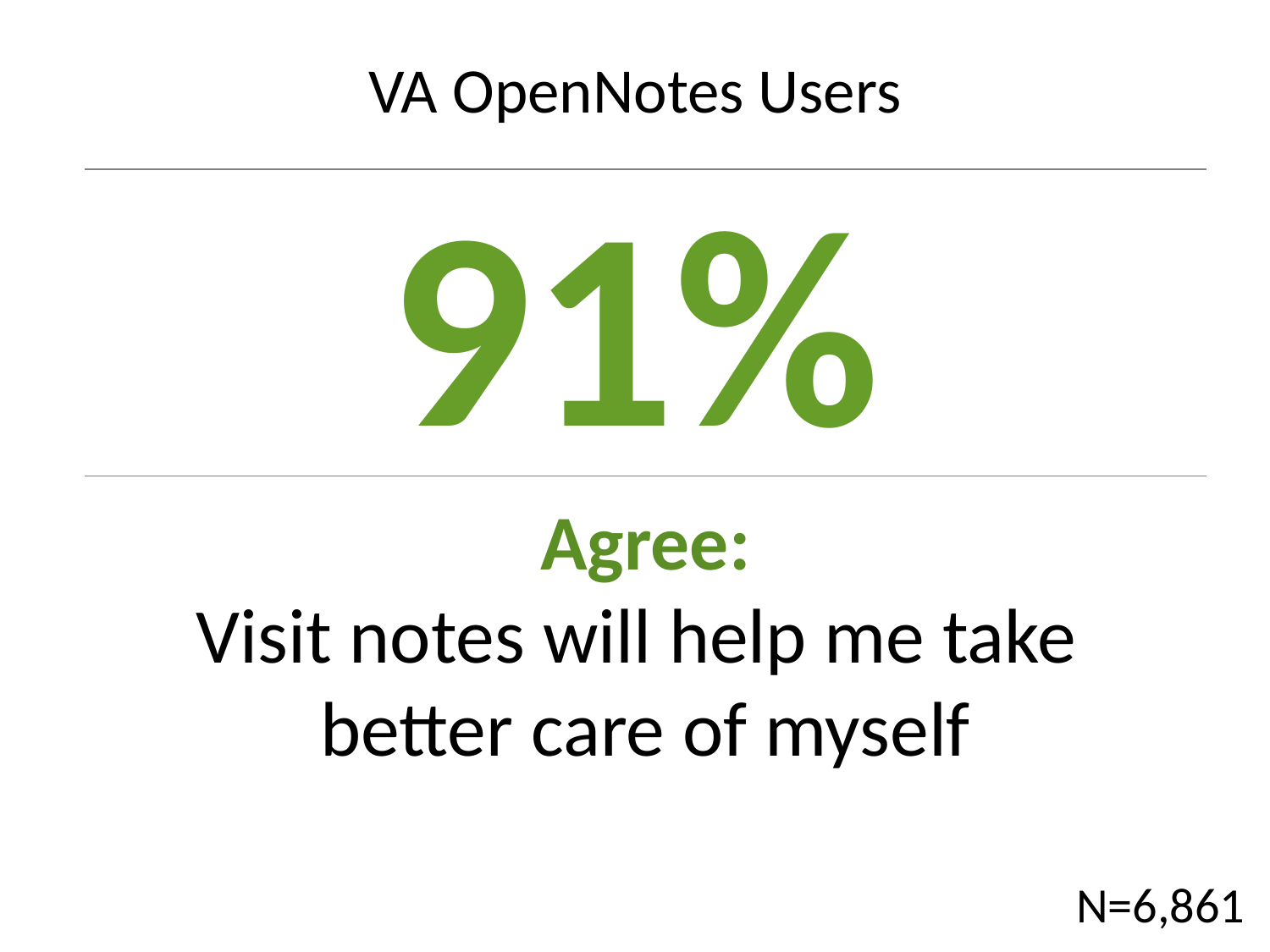

VA OpenNotes Users
91%
Agree:
Visit notes will help me take
better care of myself
N=6,861